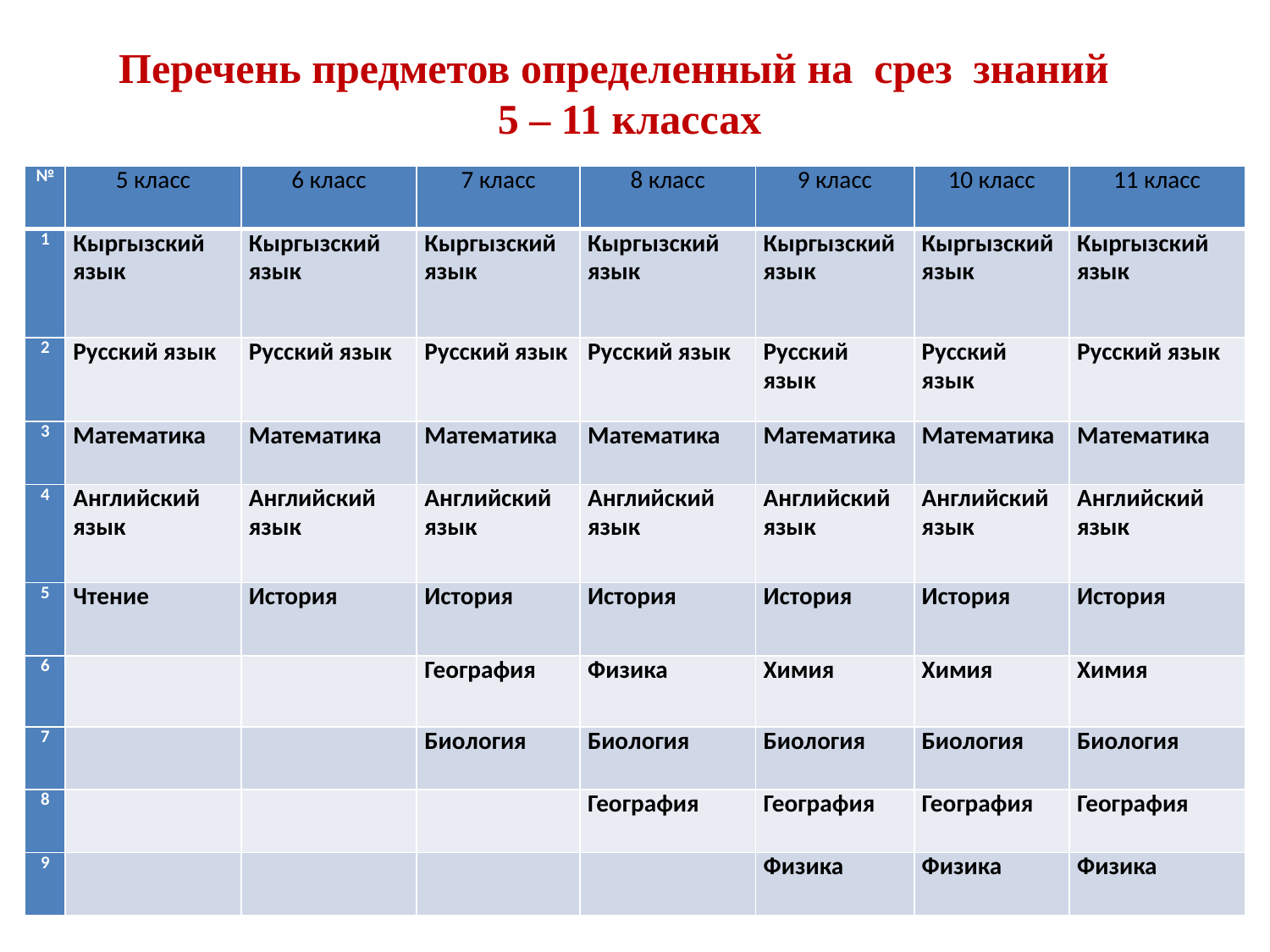

# Перечень предметов определенный на  срез  знаний 5 – 11 классах
| № | 5 класс | 6 класс | 7 класс | 8 класс | 9 класс | 10 класс | 11 класс |
| --- | --- | --- | --- | --- | --- | --- | --- |
| 1 | Кыргызский язык | Кыргызский язык | Кыргызский язык | Кыргызский язык | Кыргызский язык | Кыргызский язык | Кыргызский язык |
| 2 | Русский язык | Русский язык | Русский язык | Русский язык | Русский язык | Русский язык | Русский язык |
| 3 | Математика | Математика | Математика | Математика | Математика | Математика | Математика |
| 4 | Английский язык | Английский язык | Английский язык | Английский язык | Английский язык | Английский язык | Английский язык |
| 5 | Чтение | История | История | История | История | История | История |
| 6 |  |  | География | Физика | Химия | Химия | Химия |
| 7 |  |  | Биология | Биология | Биология | Биология | Биология |
| 8 |  |  |  | География | География | География | География |
| 9 |  |  |  |  | Физика | Физика | Физика |